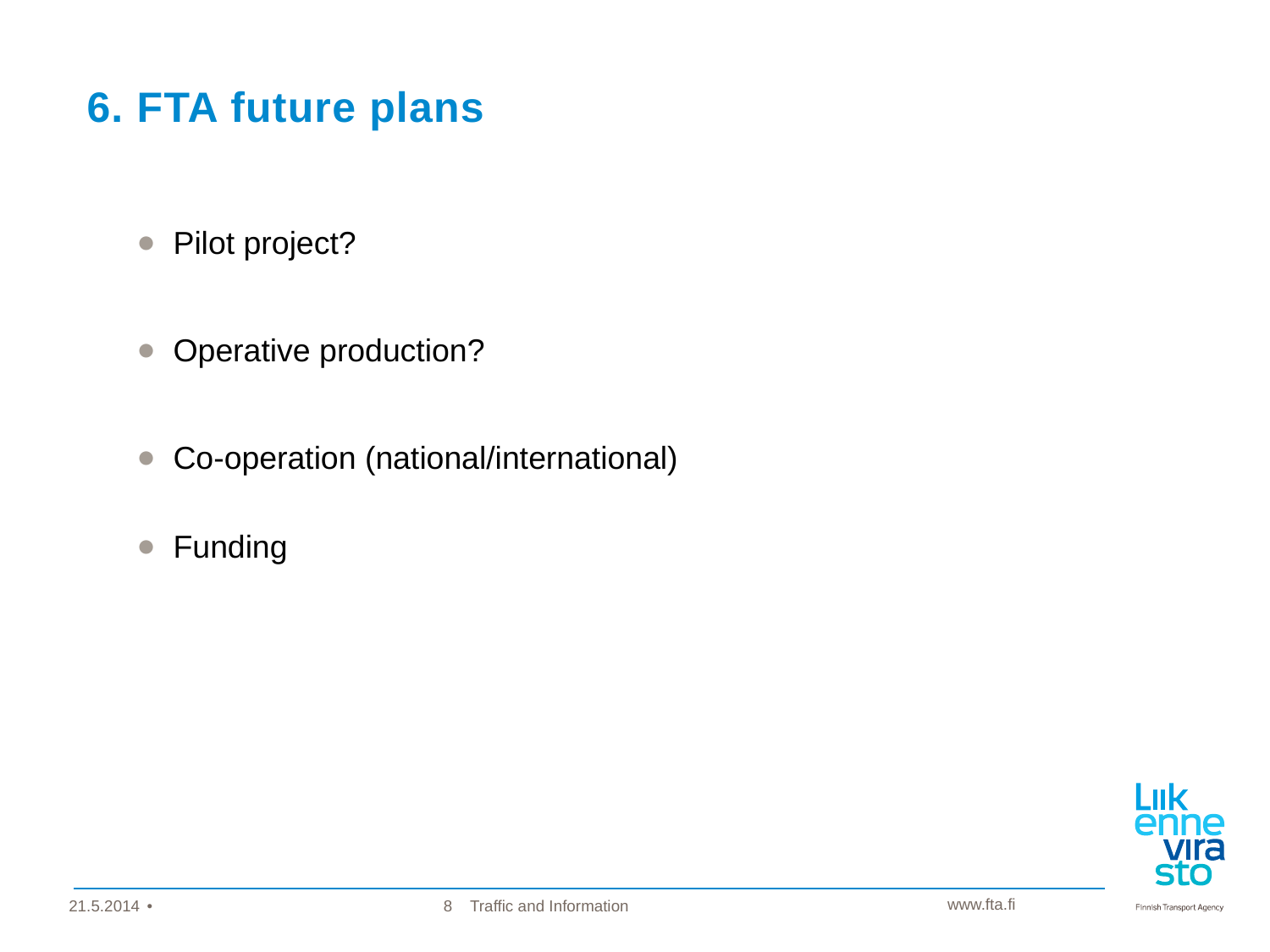

# 6. FTA future plans

Pilot project?

Operative production?

Co-operation (national/international)

Funding

21.5.2014
8